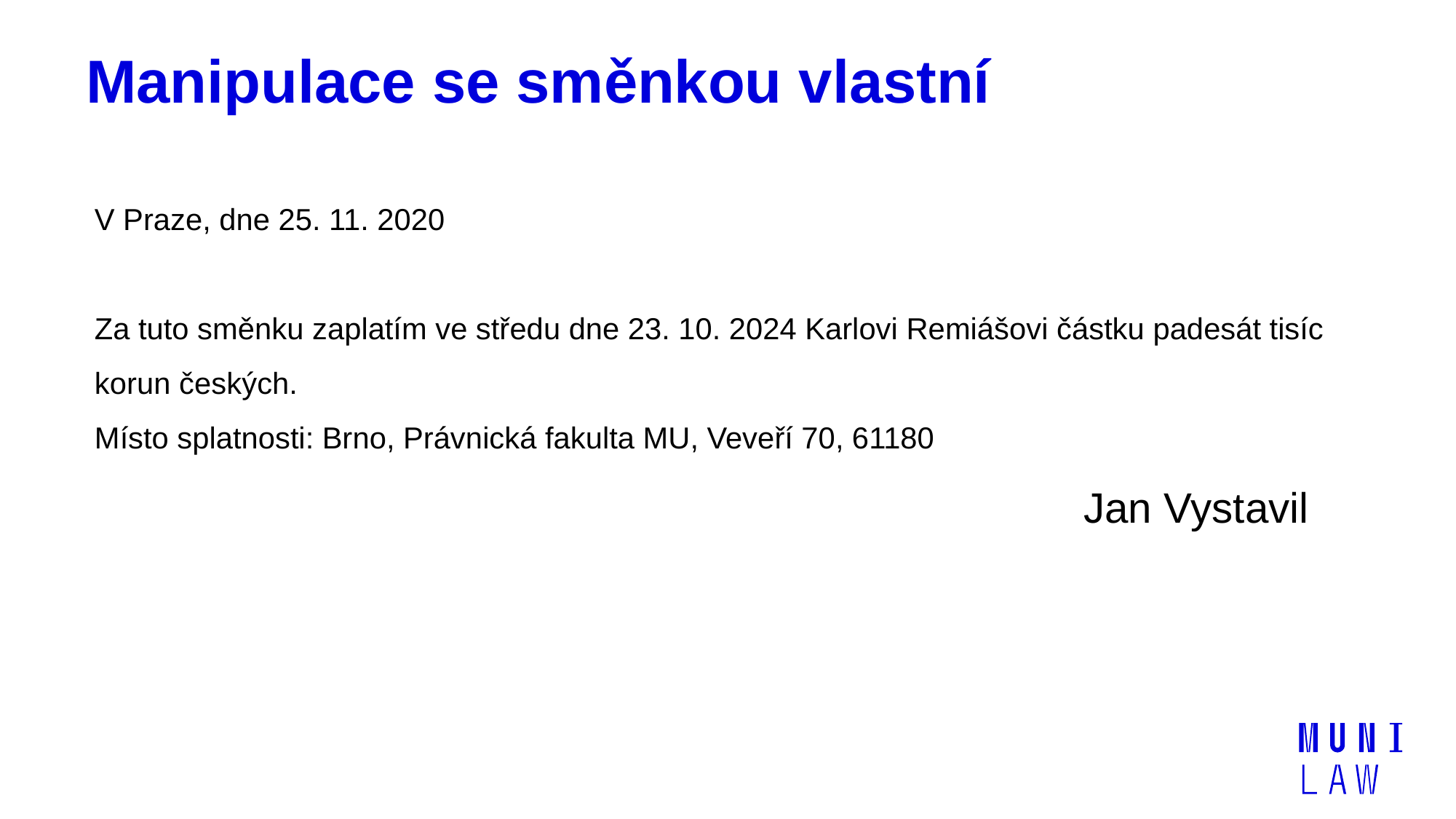

# Manipulace se směnkou vlastní

V Praze, dne 25. 11. 2020

Za tuto směnku zaplatím ve středu dne 23. 10. 2024 Karlovi Remiášovi částku padesát tisíc korun českých.
Místo splatnosti: Brno, Právnická fakulta MU, Veveří 70, 61180
					                                                     Jan Vystavil